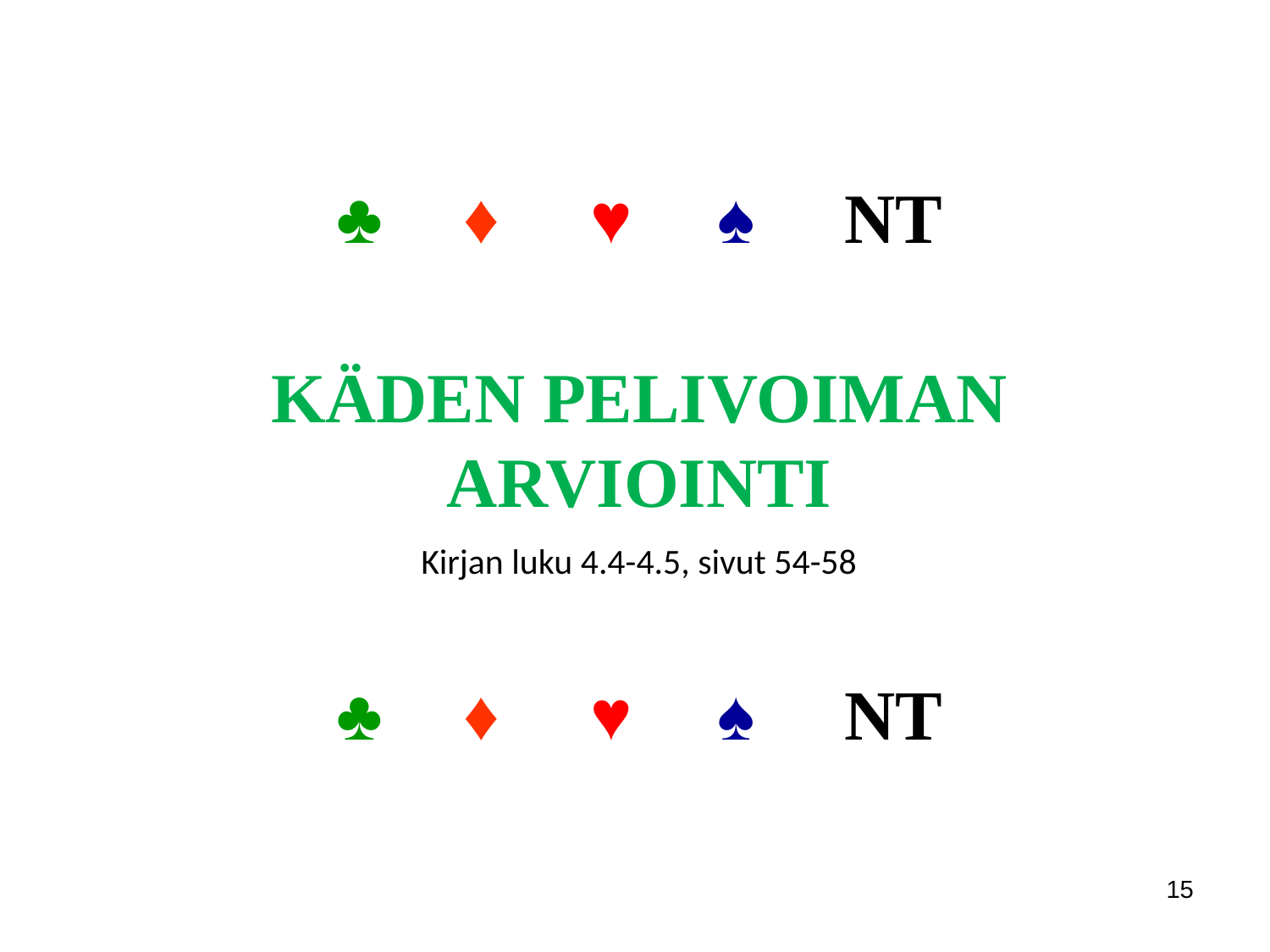

♣	♦	♥	♠	NT

KÄDEN PELIVOIMAN ARVIOINTI
Kirjan luku 4.4-4.5, sivut 54-58

♣	♦	♥	♠	NT
15